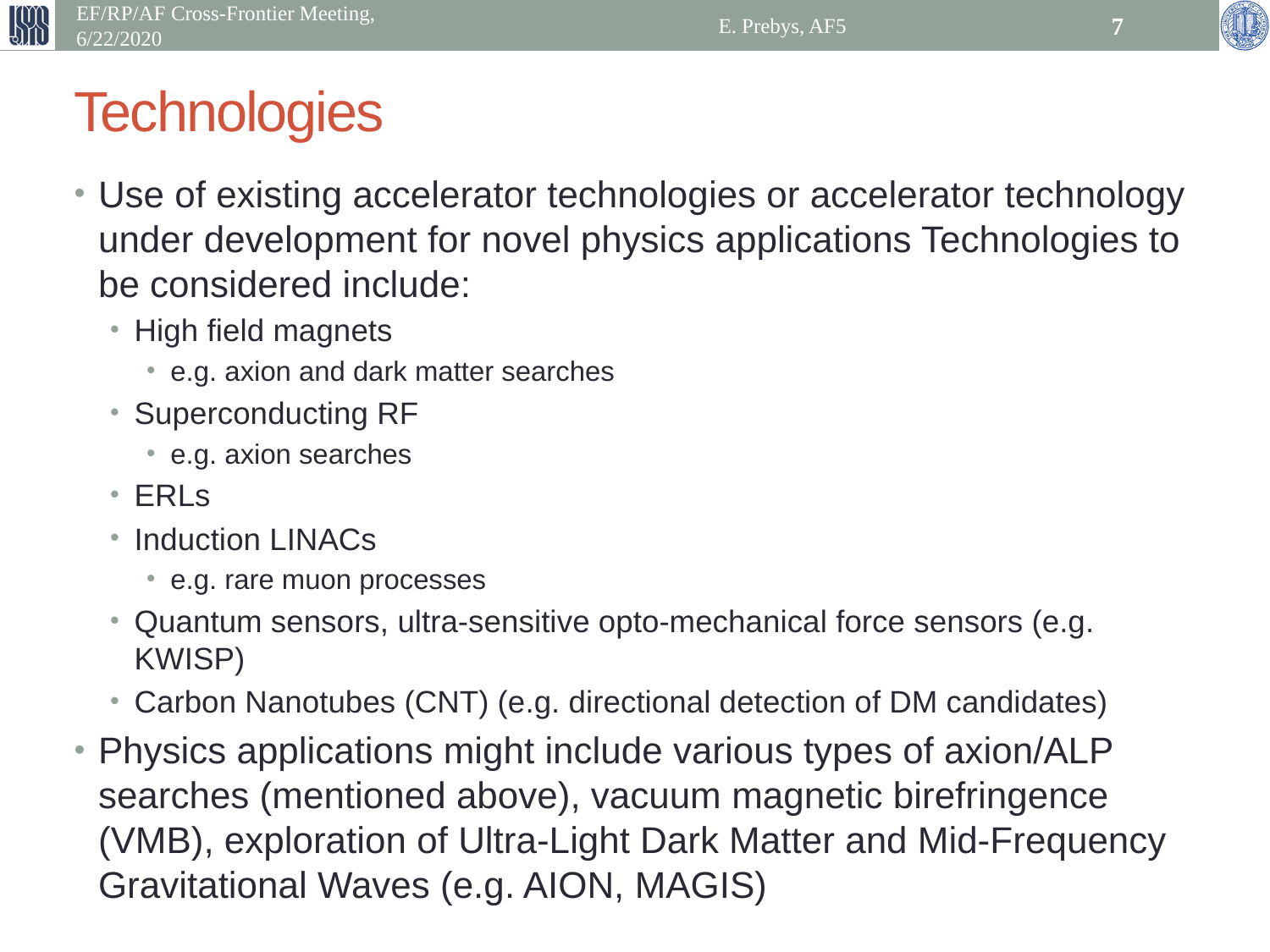

EF/RP/AF Cross-Frontier Meeting, 6/22/2020
E. Prebys, AF5
7
# Technologies
Use of existing accelerator technologies or accelerator technology under development for novel physics applications Technologies to be considered include:
High field magnets
e.g. axion and dark matter searches
Superconducting RF
e.g. axion searches
ERLs
Induction LINACs
e.g. rare muon processes
Quantum sensors, ultra-sensitive opto-mechanical force sensors (e.g. KWISP)
Carbon Nanotubes (CNT) (e.g. directional detection of DM candidates)
Physics applications might include various types of axion/ALP searches (mentioned above), vacuum magnetic birefringence (VMB), exploration of Ultra-Light Dark Matter and Mid-Frequency Gravitational Waves (e.g. AION, MAGIS)